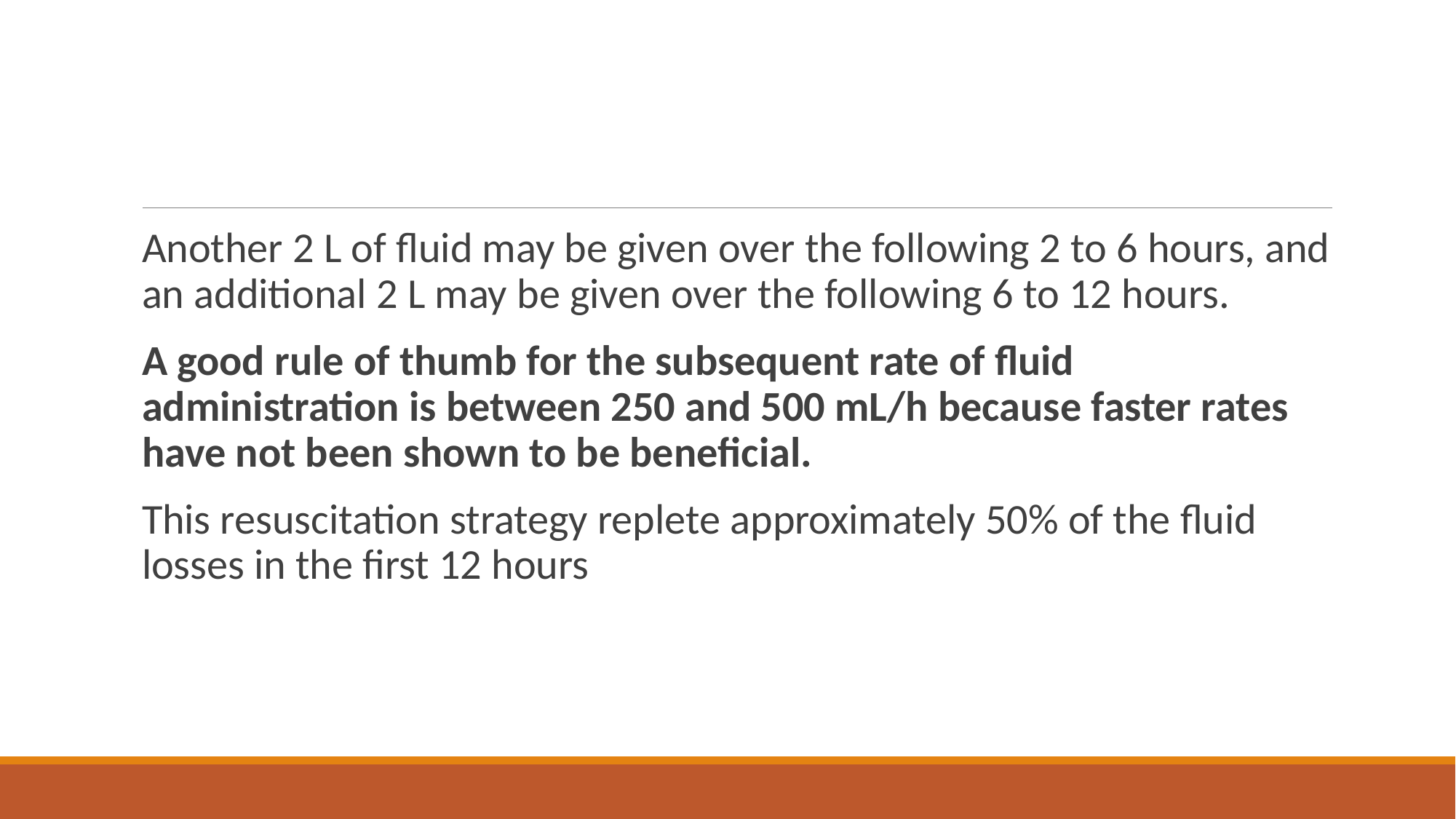

#
Another 2 L of fluid may be given over the following 2 to 6 hours, and an additional 2 L may be given over the following 6 to 12 hours.
A good rule of thumb for the subsequent rate of fluid administration is between 250 and 500 mL/h because faster rates have not been shown to be beneficial.
This resuscitation strategy replete approximately 50% of the fluid losses in the first 12 hours